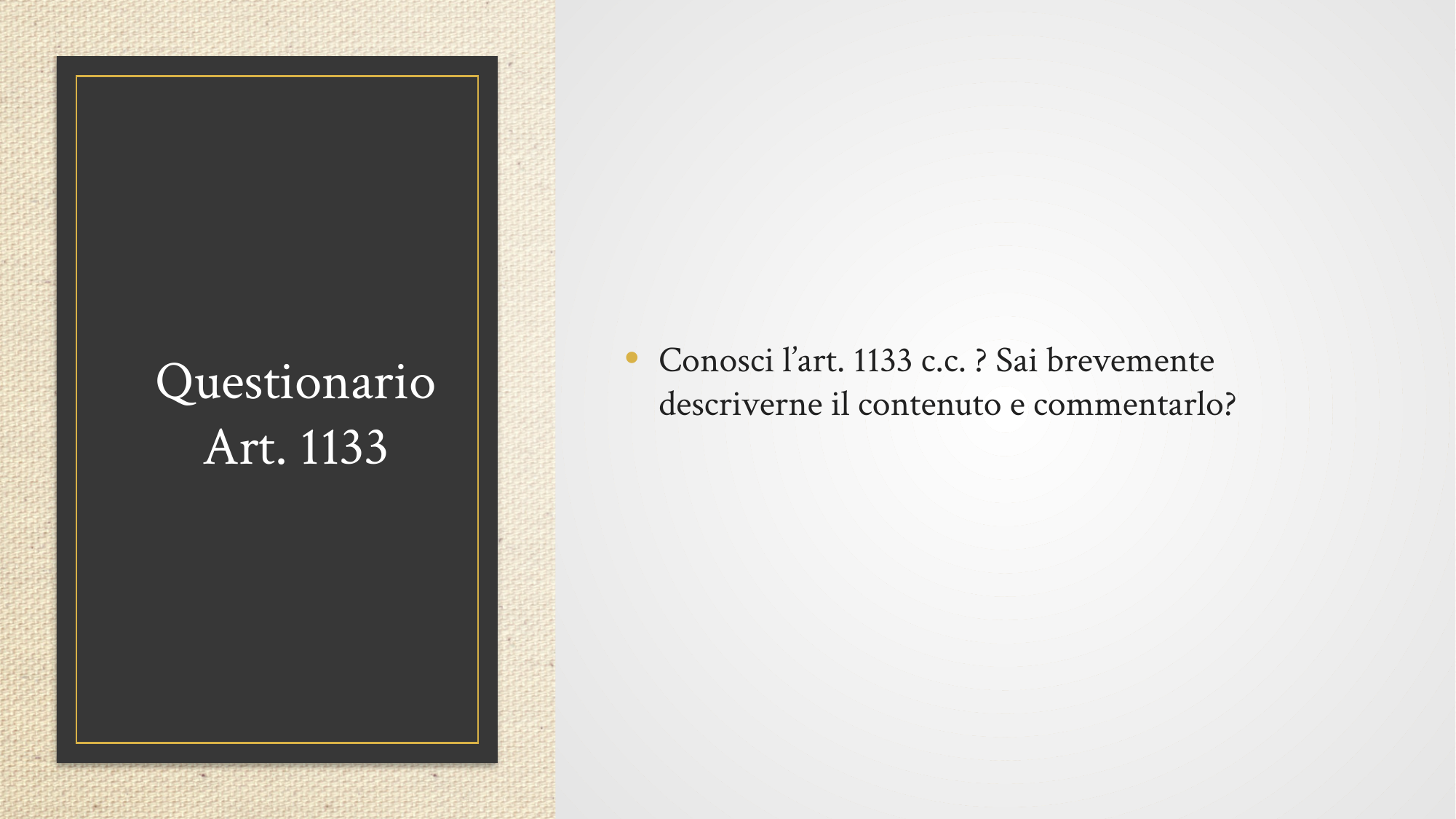

Conosci l’art. 1133 c.c. ? Sai brevemente descriverne il contenuto e commentarlo?

# Questionario Art. 1133